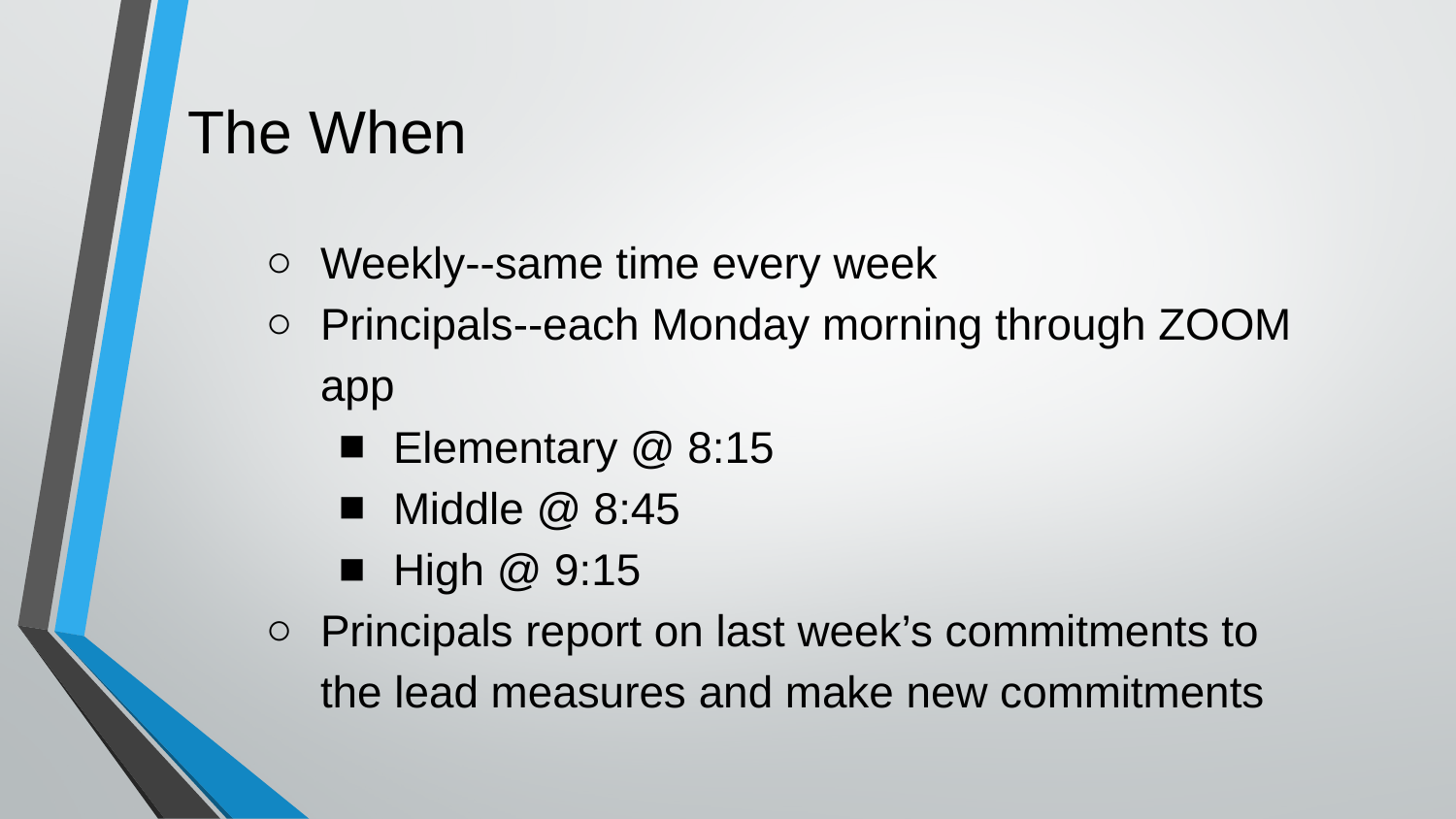

# The When
Weekly--same time every week
Principals--each Monday morning through ZOOM app
Elementary @ 8:15
Middle @ 8:45
High @ 9:15
Principals report on last week’s commitments to the lead measures and make new commitments